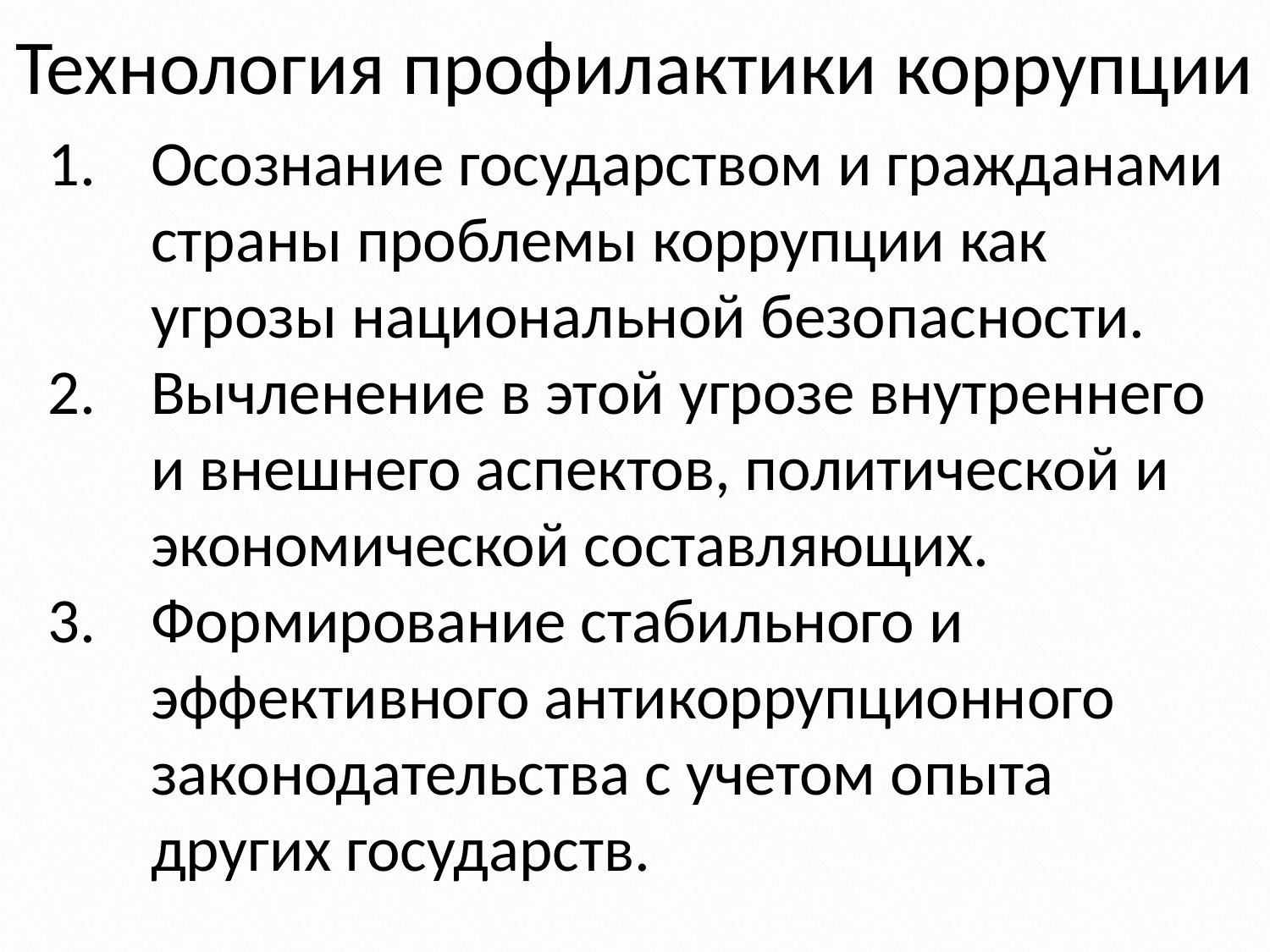

# Технология профилактики коррупции
Осознание государством и гражданами страны проблемы коррупции как угрозы национальной безопасности.
Вычленение в этой угрозе внутреннего и внешнего аспектов, политической и экономической составляющих.
Формирование стабильного и эффективного антикоррупционного законодательства с учетом опыта других государств.